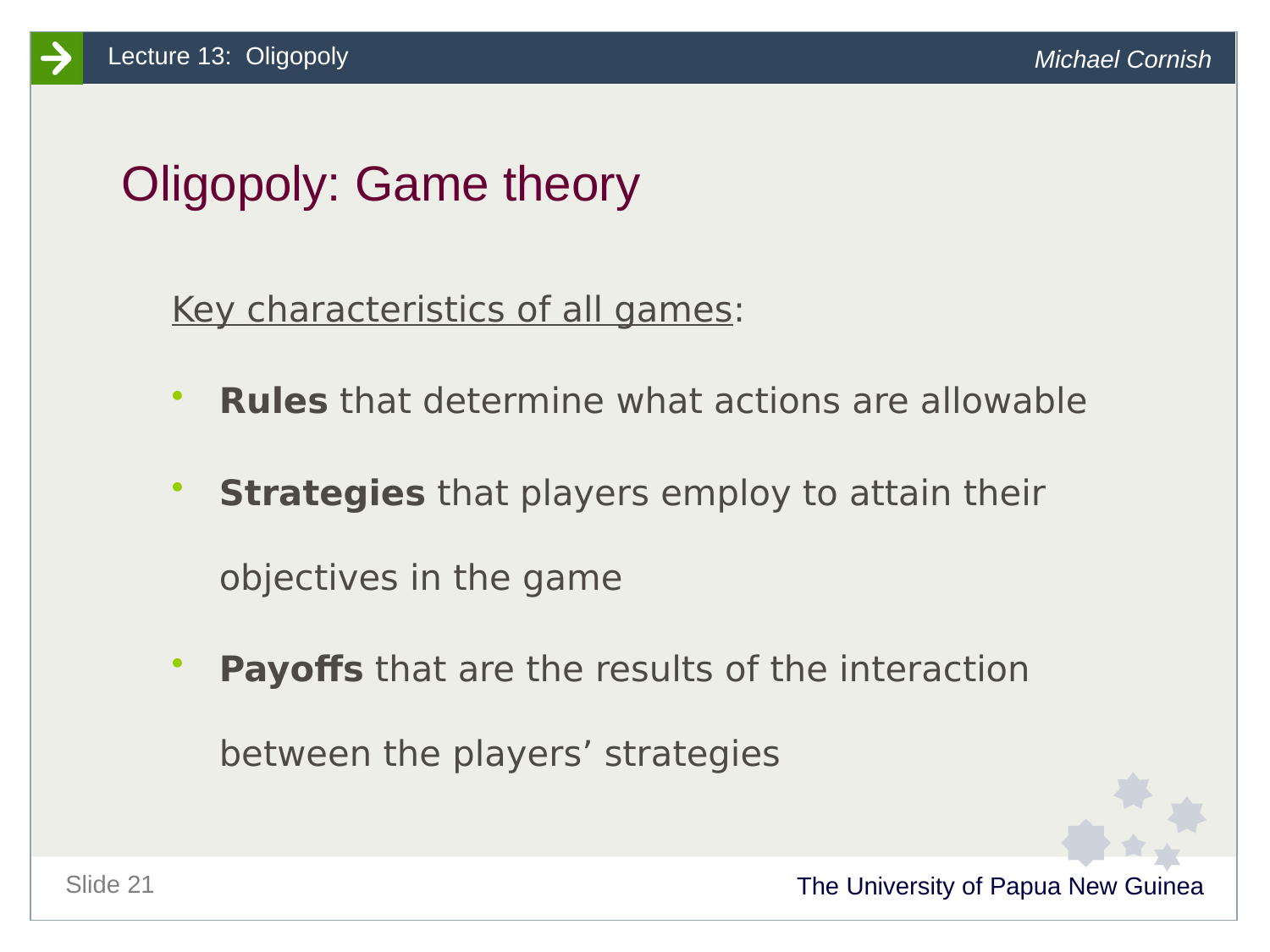

# Oligopoly: Game theory
Key characteristics of all games:
Rules that determine what actions are allowable
Strategies that players employ to attain their objectives in the game
Payoffs that are the results of the interaction between the players’ strategies